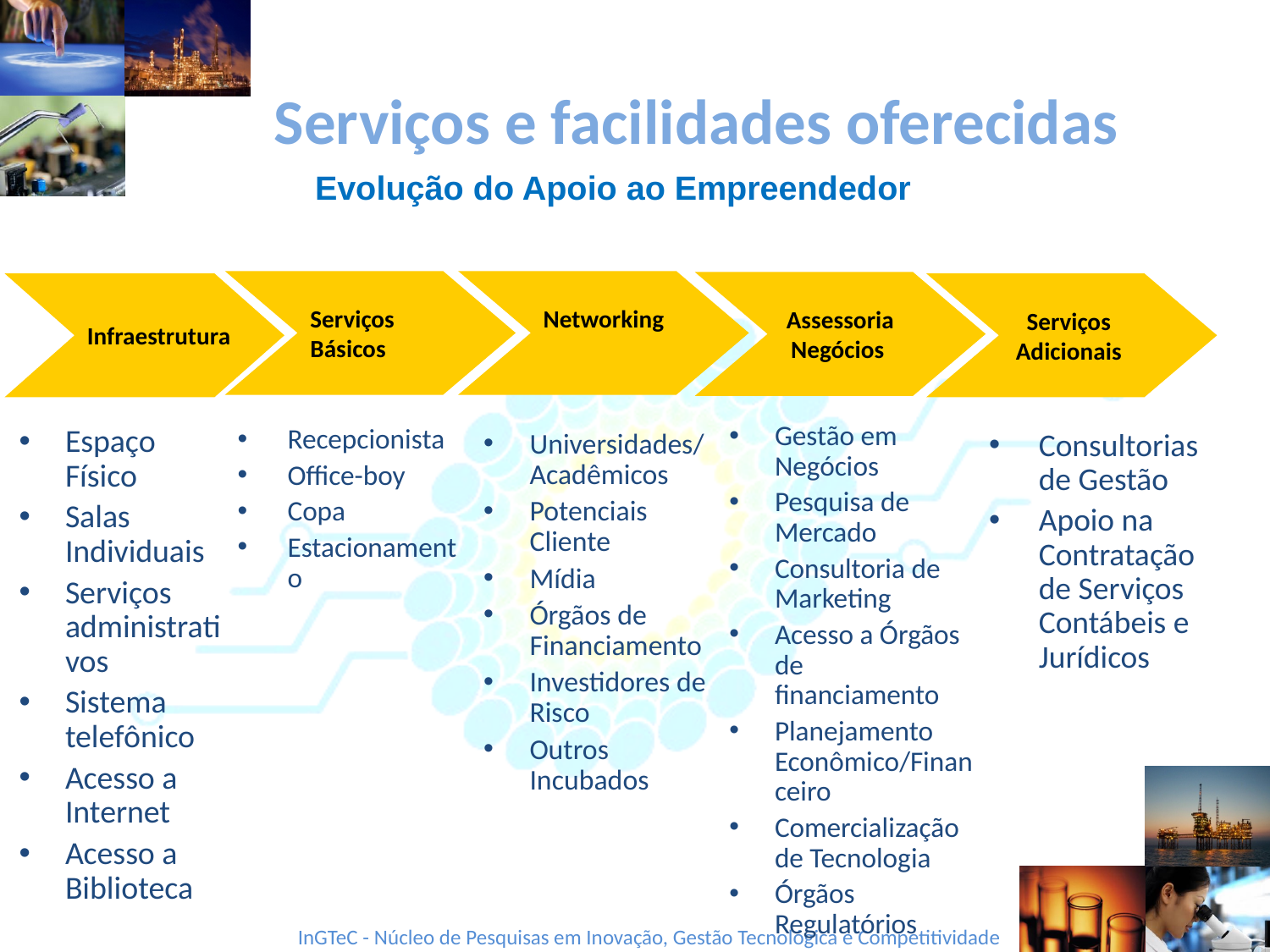

# Serviços e facilidades oferecidas
Evolução do Apoio ao Empreendedor
Serviços
Básicos
Networking

Assessoria
Negócios
Infraestrutura
Serviços
Adicionais
Gestão em Negócios
Pesquisa de Mercado
Consultoria de Marketing
Acesso a Órgãos de financiamento
Planejamento Econômico/Financeiro
Comercialização de Tecnologia
Órgãos Regulatórios

Recepcionista
Office-boy
Copa
Estacionamento
Espaço Físico
Salas Individuais
Serviços administrativos
Sistema telefônico
Acesso a Internet
Acesso a Biblioteca
Consultorias de Gestão
Apoio na Contratação de Serviços Contábeis e Jurídicos
Universidades/Acadêmicos
Potenciais Cliente
Mídia
Órgãos de Financiamento
Investidores de Risco
Outros Incubados